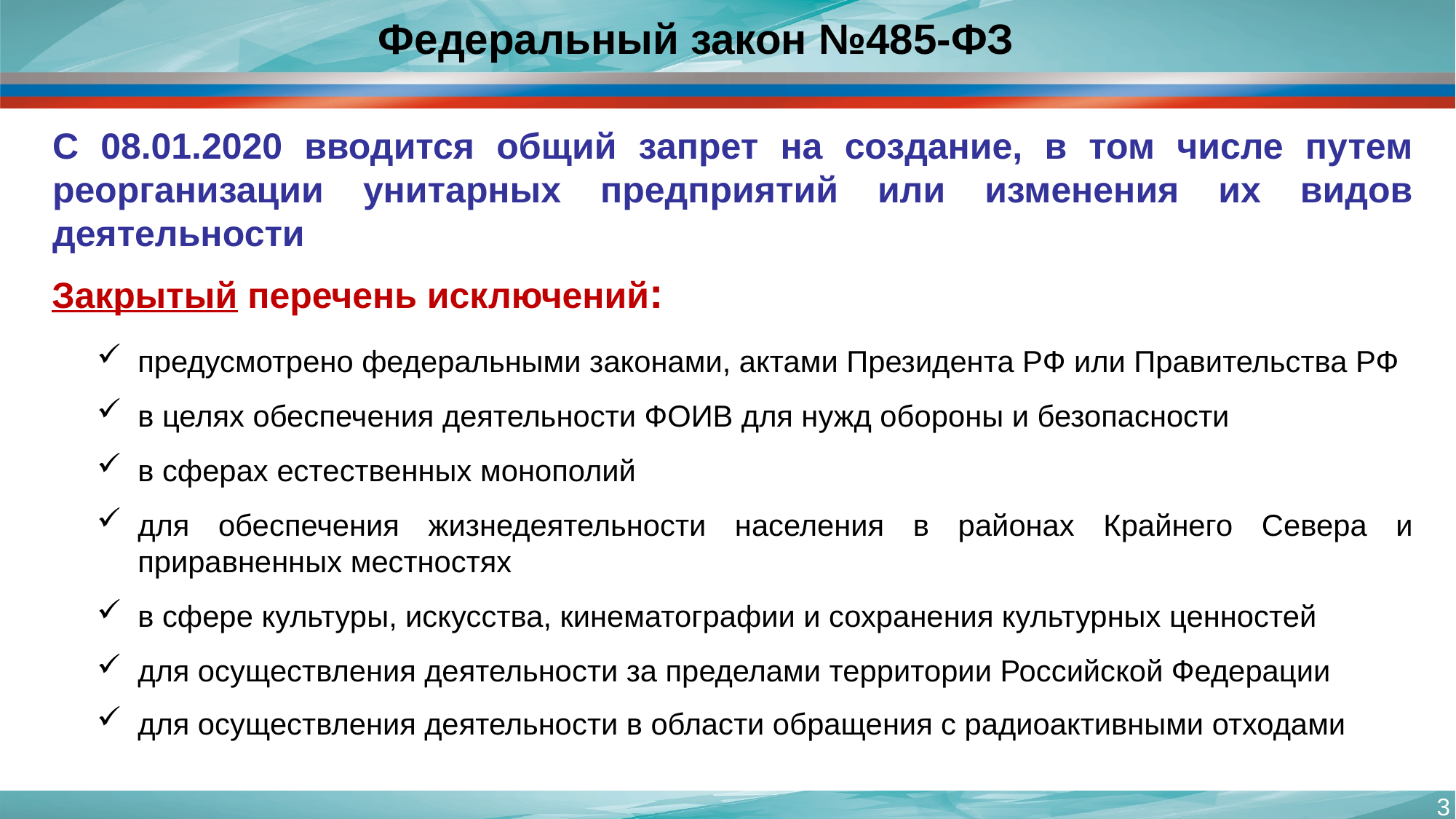

# Федеральный закон №485-ФЗ
С 08.01.2020 вводится общий запрет на создание, в том числе путем реорганизации унитарных предприятий или изменения их видов деятельности
Закрытый перечень исключений:

предусмотрено федеральными законами, актами Президента РФ или Правительства РФ

в целях обеспечения деятельности ФОИВ для нужд обороны и безопасности

в сферах естественных монополий

для обеспечения жизнедеятельности населения в районах Крайнего Севера и приравненных местностях

в сфере культуры, искусства, кинематографии и сохранения культурных ценностей

для осуществления деятельности за пределами территории Российской Федерации

для осуществления деятельности в области обращения с радиоактивными отходами
3